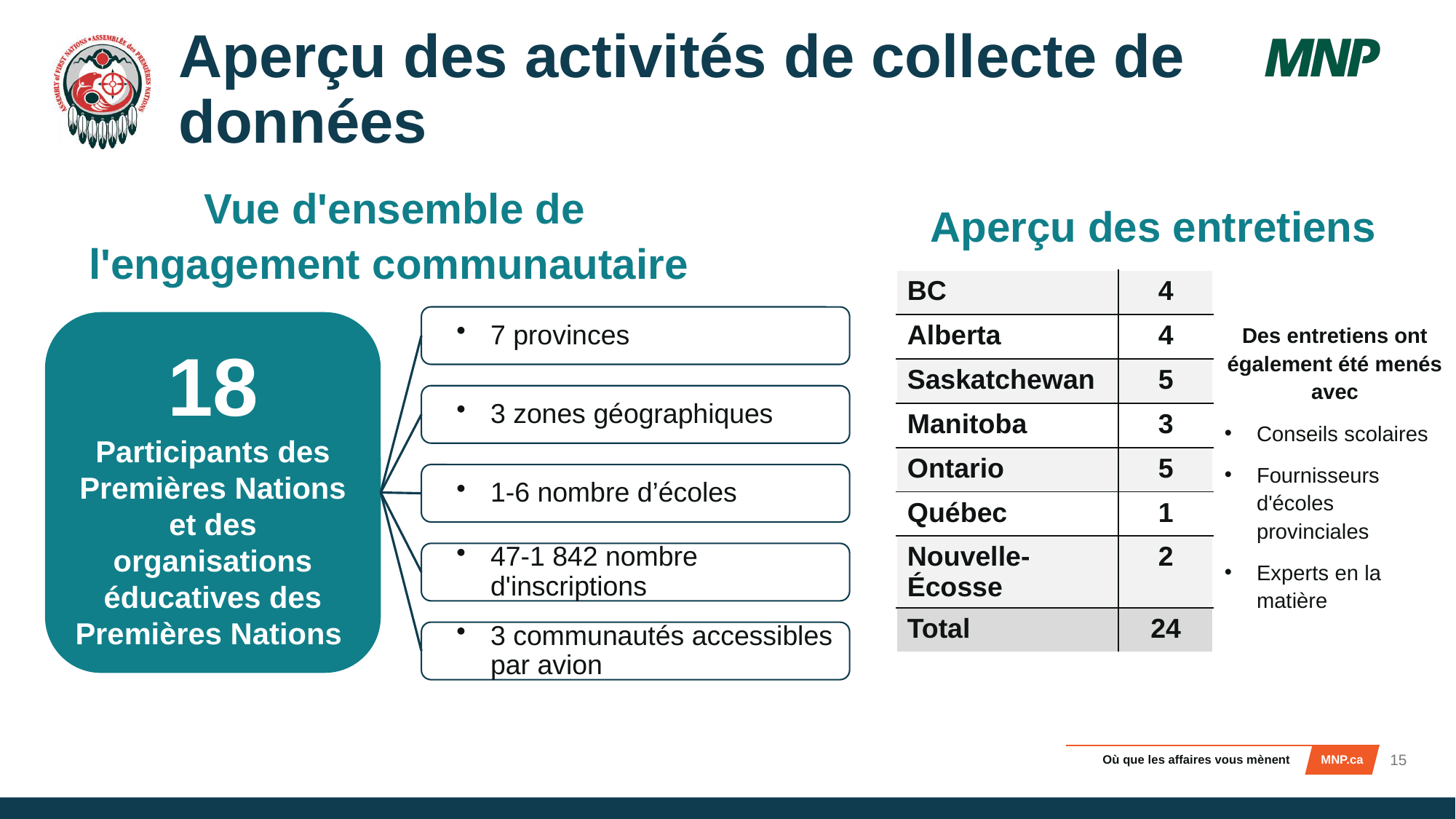

# Aperçu des activités de collecte de données
Vue d'ensemble de l'engagement communautaire
Aperçu des entretiens
| BC | 4 |
| --- | --- |
| Alberta | 4 |
| Saskatchewan | 5 |
| Manitoba | 3 |
| Ontario | 5 |
| Québec | 1 |
| Nouvelle-Écosse | 2 |
| Total | 24 |
7 provinces
3 zones géographiques
1-6 nombre d’écoles
47-1 842 nombre d'inscriptions
3 communautés accessibles par avion
Des entretiens ont également été menés avec
Conseils scolaires
Fournisseurs d'écoles provinciales
Experts en la matière
18
Participants des Premières Nations et des organisations éducatives des Premières Nations
15